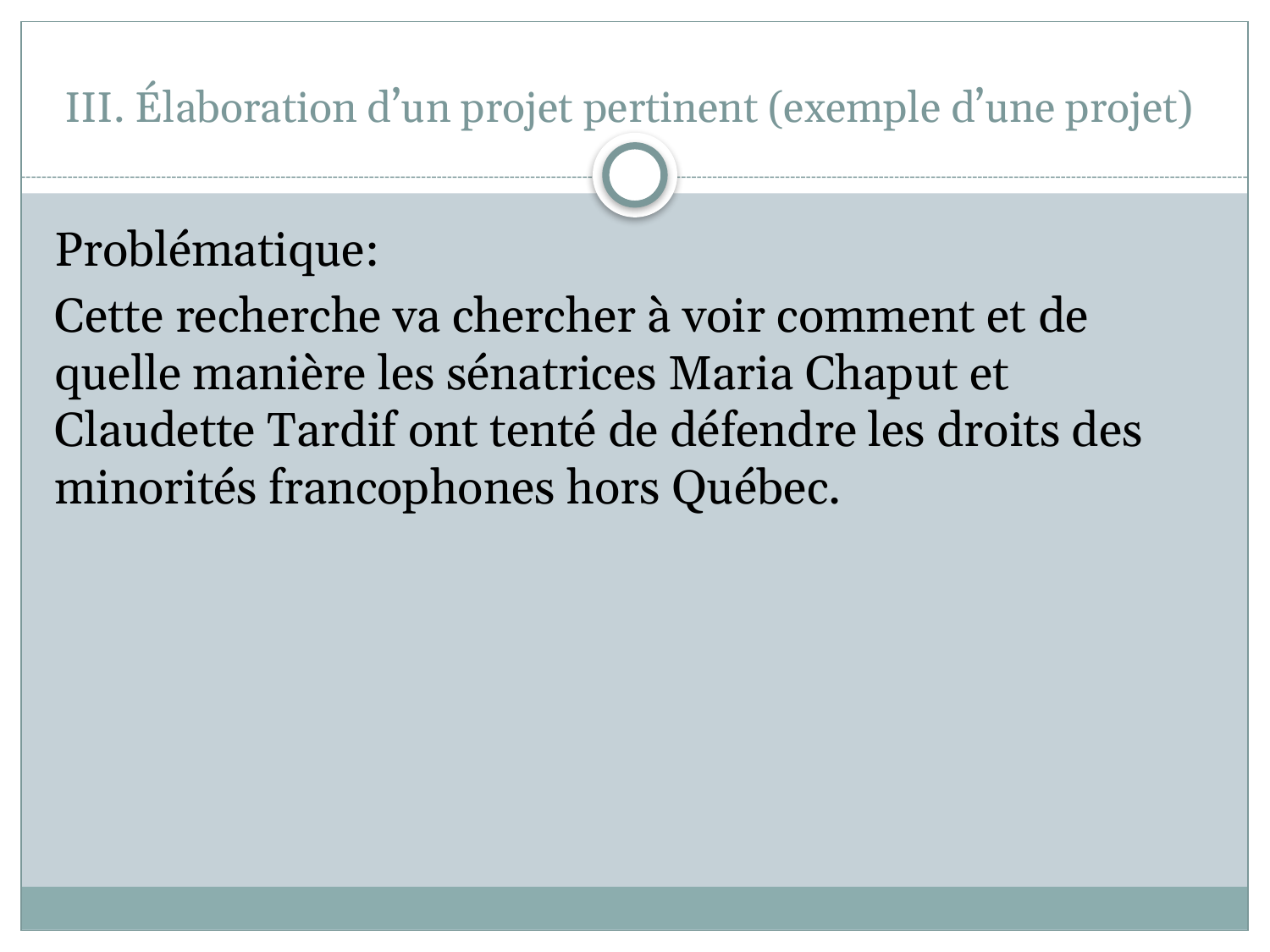

# III. Élaboration d’un projet pertinent (exemple d’une projet)
Problématique:
Cette recherche va chercher à voir comment et de quelle manière les sénatrices Maria Chaput et Claudette Tardif ont tenté de défendre les droits des minorités francophones hors Québec.